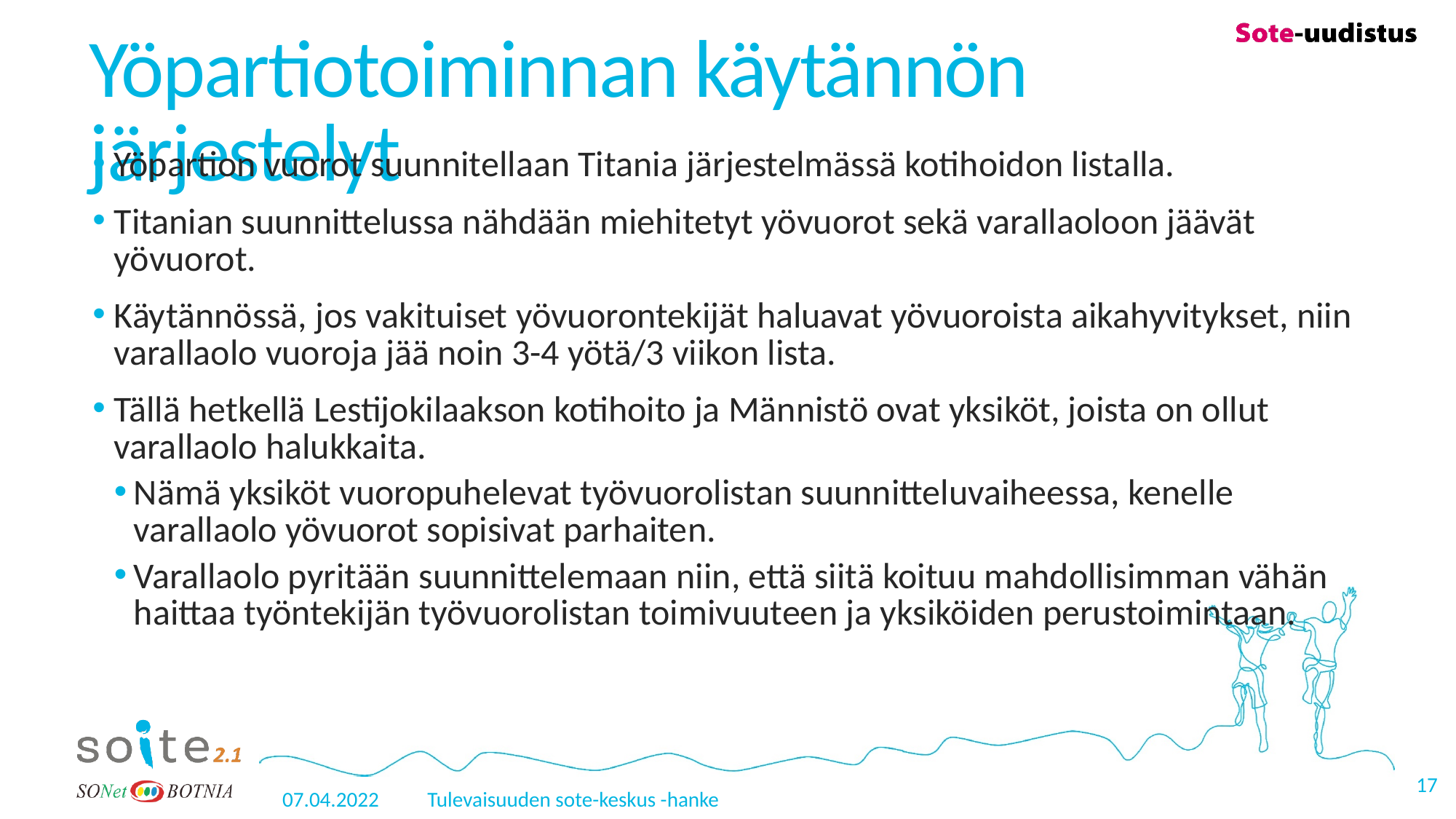

# Yöpartiotoiminnan käytännön järjestelyt
Yöpartion vuorot suunnitellaan Titania järjestelmässä kotihoidon listalla.
Titanian suunnittelussa nähdään miehitetyt yövuorot sekä varallaoloon jäävät yövuorot.
Käytännössä, jos vakituiset yövuorontekijät haluavat yövuoroista aikahyvitykset, niin varallaolo vuoroja jää noin 3-4 yötä/3 viikon lista.
Tällä hetkellä Lestijokilaakson kotihoito ja Männistö ovat yksiköt, joista on ollut varallaolo halukkaita.
Nämä yksiköt vuoropuhelevat työvuorolistan suunnitteluvaiheessa, kenelle varallaolo yövuorot sopisivat parhaiten.
Varallaolo pyritään suunnittelemaan niin, että siitä koituu mahdollisimman vähän haittaa työntekijän työvuorolistan toimivuuteen ja yksiköiden perustoimintaan.
17
Tulevaisuuden sote-keskus -hanke
07.04.2022